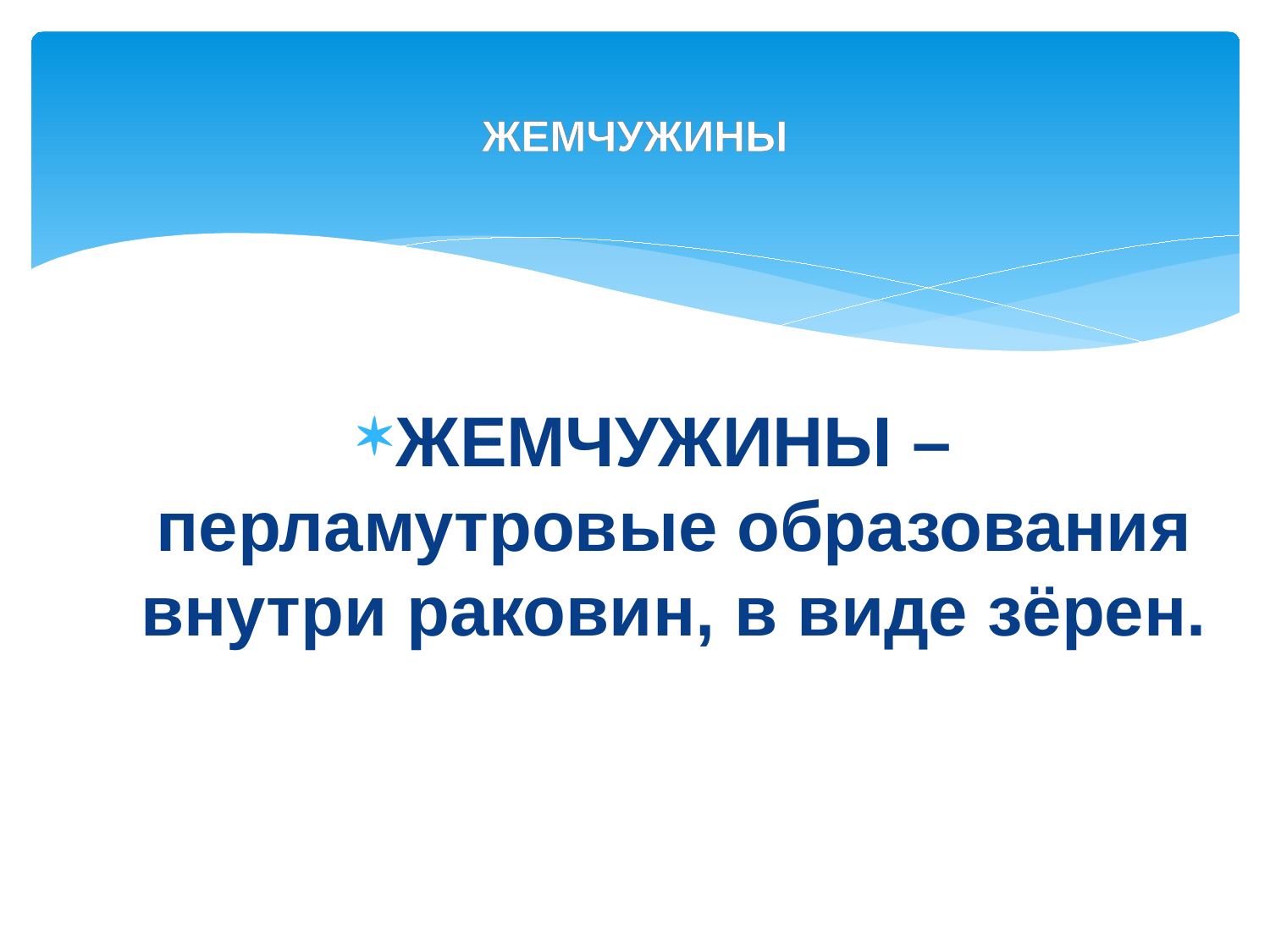

# ЖЕМЧУЖИНЫ

ЖЕМЧУЖИНЫ – перламутровые образования внутри раковин, в виде зёрен.